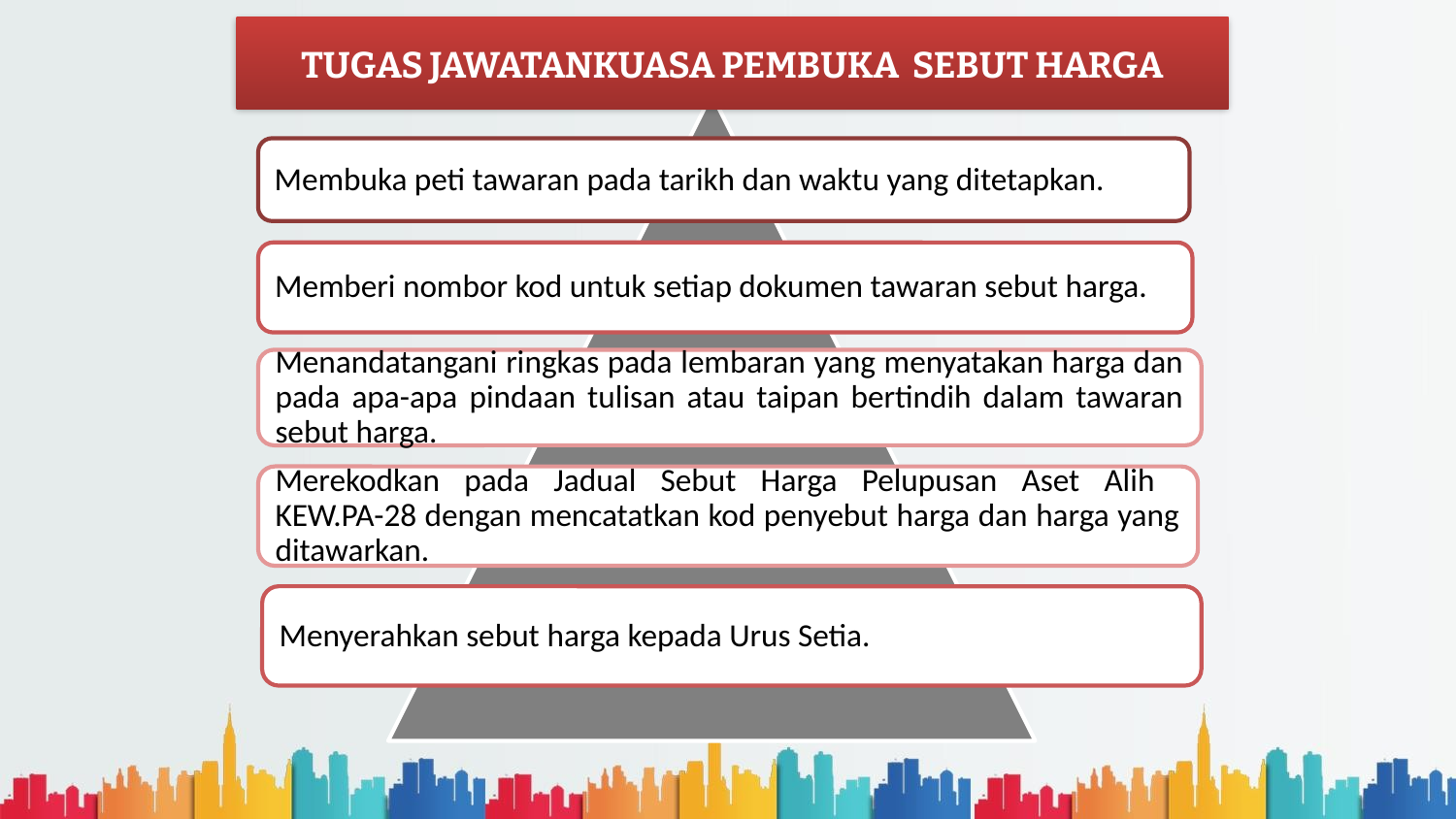

TUGAS JAWATANKUASA PEMBUKA  SEBUT HARGA

Membuka peti tawaran pada tarikh dan waktu yang ditetapkan.

Memberi nombor kod untuk setiap dokumen tawaran sebut harga.

Menandatangani ringkas pada lembaran yang menyatakan harga dan pada apa-apa pindaan tulisan atau taipan bertindih dalam tawaran sebut harga.

Merekodkan pada Jadual Sebut Harga Pelupusan Aset Alih
KEW.PA-28 dengan mencatatkan kod penyebut harga dan harga yang ditawarkan.

Menyerahkan sebut harga kepada Urus Setia.